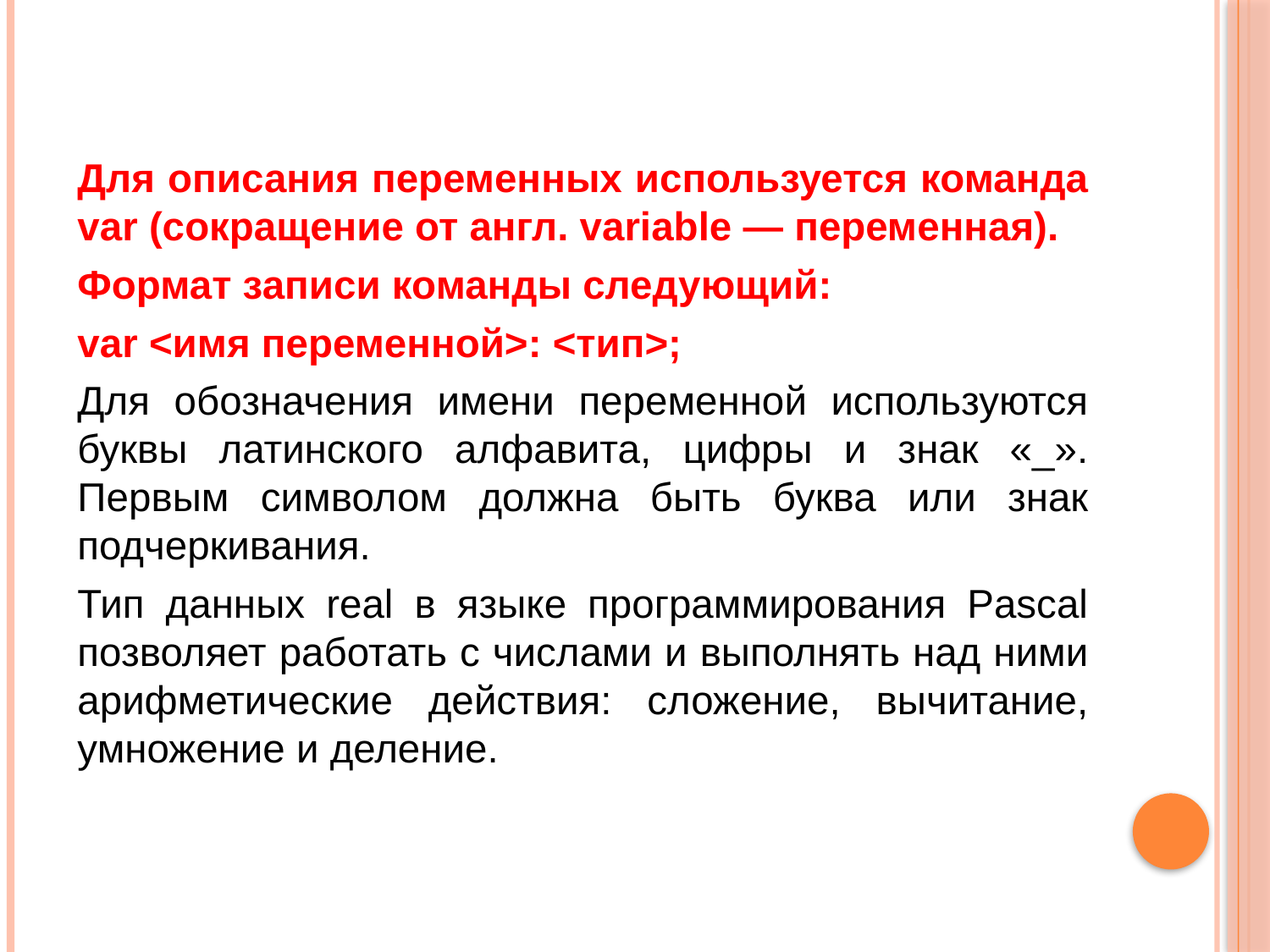

Для описания переменных используется команда var (сокращение от англ. variable — переменная).
Формат записи команды следующий:
var <имя переменной>: <тип>;
Для обозначения имени переменной используются буквы латинского алфавита, цифры и знак «_». Первым символом должна быть буква или знак подчеркивания.
Тип данных real в языке программирования Pascal позволяет работать с числами и выполнять над ними арифметические действия: сложение, вычитание, умножение и деление.